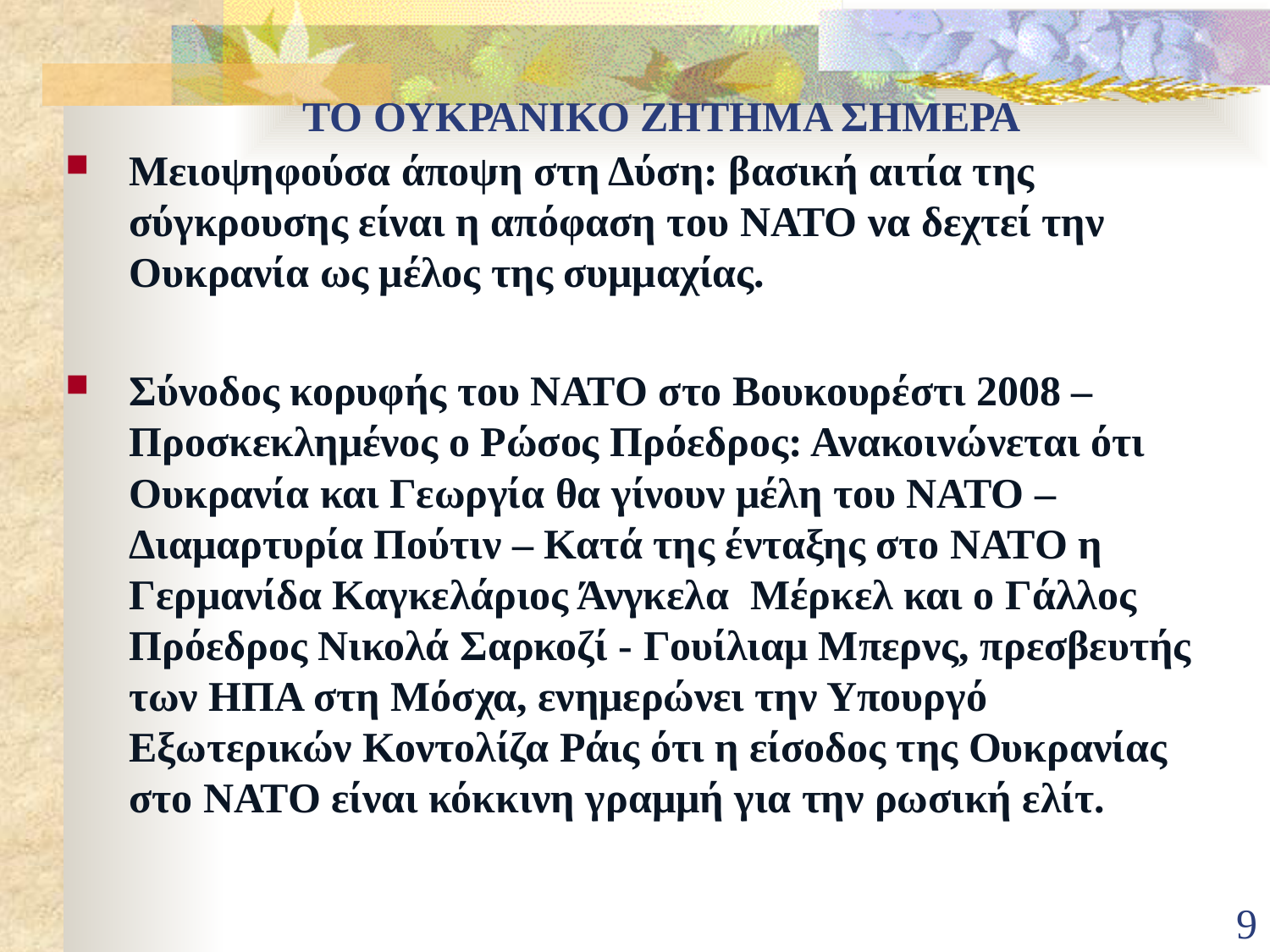

# ΤΟ ΟΥΚΡΑΝΙΚΟ ΖΗΤΗΜΑ ΣΗΜΕΡΑ
Μειοψηφούσα άποψη στη Δύση: βασική αιτία της σύγκρουσης είναι η απόφαση του ΝΑΤΟ να δεχτεί την Ουκρανία ως μέλος της συμμαχίας.

Σύνοδος κορυφής του ΝΑΤΟ στο Βουκουρέστι 2008 – Προσκεκλημένος ο Ρώσος Πρόεδρος: Ανακοινώνεται ότι Ουκρανία και Γεωργία θα γίνουν μέλη του ΝΑΤΟ – Διαμαρτυρία Πούτιν – Κατά της ένταξης στο ΝΑΤΟ η Γερμανίδα Καγκελάριος Άνγκελα  Μέρκελ και ο Γάλλος Πρόεδρος Νικολά Σαρκοζί - Γουίλιαμ Μπερνς, πρεσβευτής των ΗΠΑ στη Μόσχα, ενημερώνει την Υπουργό Εξωτερικών Κοντολίζα Ράις ότι η είσοδος της Ουκρανίας στο ΝΑΤΟ είναι κόκκινη γραμμή για την ρωσική ελίτ.
9